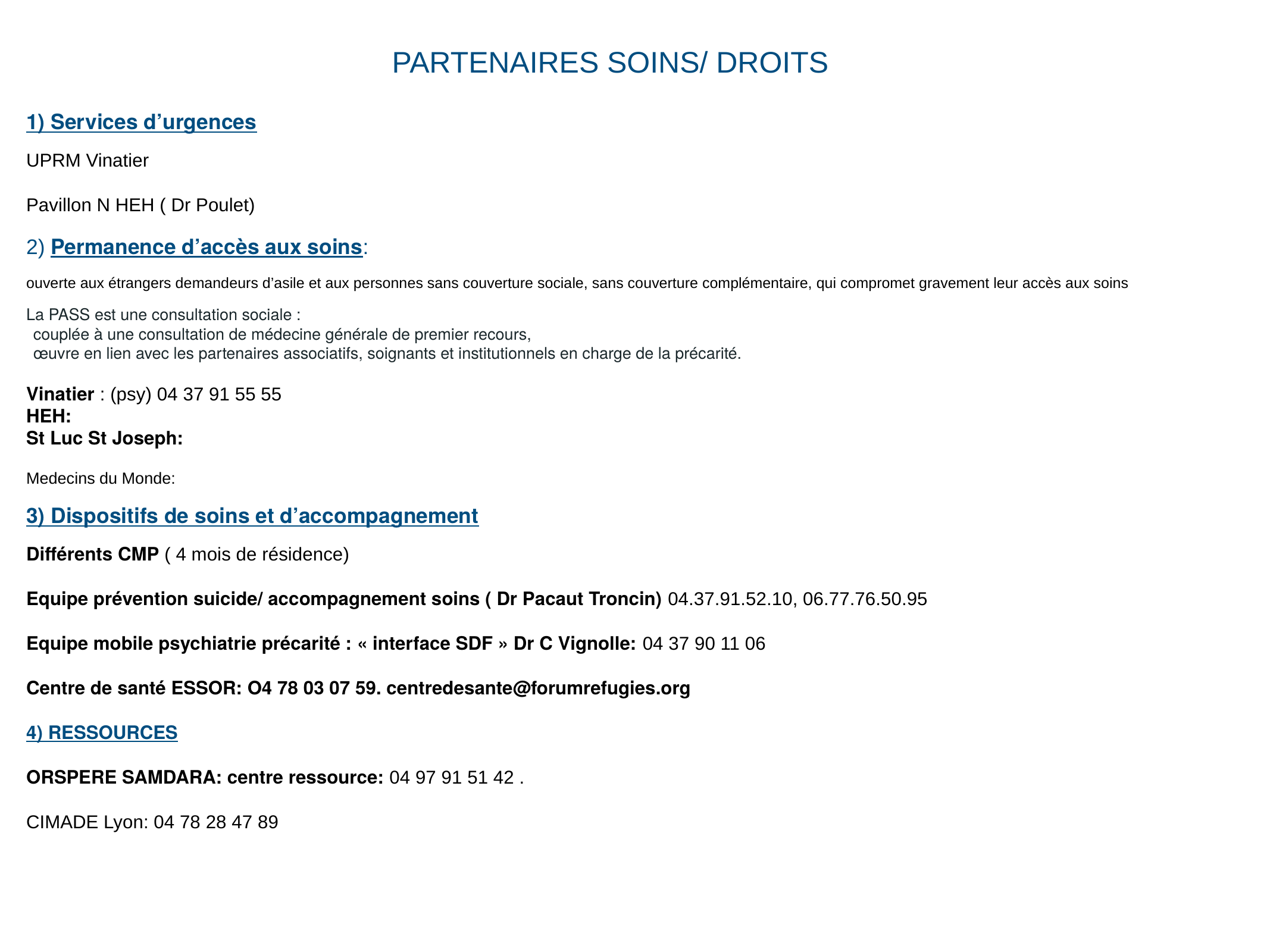

# PARTENAIRES SOINS/ DROITS

1) Services d’urgences

UPRM Vinatier

Pavillon N HEH ( Dr Poulet)

2) Permanence d’accès aux soins:

ouverte aux étrangers demandeurs d’asile et aux personnes sans couverture sociale, sans couverture complémentaire, qui compromet gravement leur accès aux soins

La PASS est une consultation sociale :
couplée à une consultation de médecine générale de premier recours,
œuvre en lien avec les partenaires associatifs, soignants et institutionnels en charge de la précarité.

Vinatier : (psy) 04 37 91 55 55
HEH:
St Luc St Joseph:

Medecins du Monde:

3) Dispositifs de soins et d’accompagnement

Différents CMP ( 4 mois de résidence)

Equipe prévention suicide/ accompagnement soins ( Dr Pacaut Troncin) 04.37.91.52.10, 06.77.76.50.95

Equipe mobile psychiatrie précarité : « interface SDF » Dr C Vignolle: 04 37 90 11 06

Centre de santé ESSOR: O4 78 03 07 59. centredesante@forumrefugies.org

4) RESSOURCES

ORSPERE SAMDARA: centre ressource: 04 97 91 51 42 .

CIMADE Lyon: 04 78 28 47 89